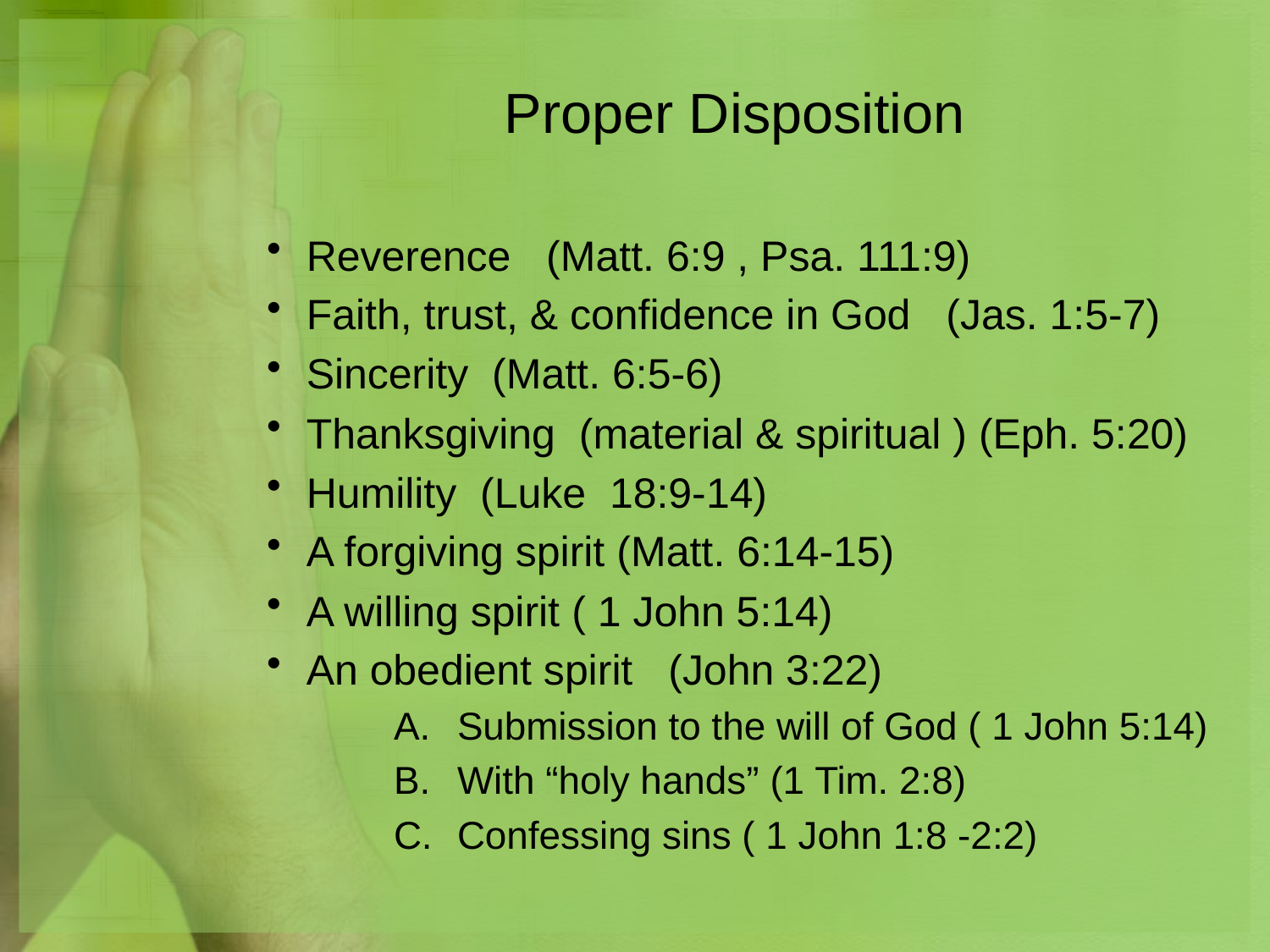

# Proper Disposition
Reverence   (Matt. 6:9 , Psa. 111:9)
Faith, trust, & confidence in God   (Jas. 1:5-7)
Sincerity  (Matt. 6:5-6)
Thanksgiving  (material & spiritual ) (Eph. 5:20)
Humility  (Luke  18:9-14)
A forgiving spirit (Matt. 6:14-15)
A willing spirit ( 1 John 5:14)
An obedient spirit   (John 3:22)
Submission to the will of God ( 1 John 5:14)
With “holy hands” (1 Tim. 2:8)
Confessing sins ( 1 John 1:8 -2:2)